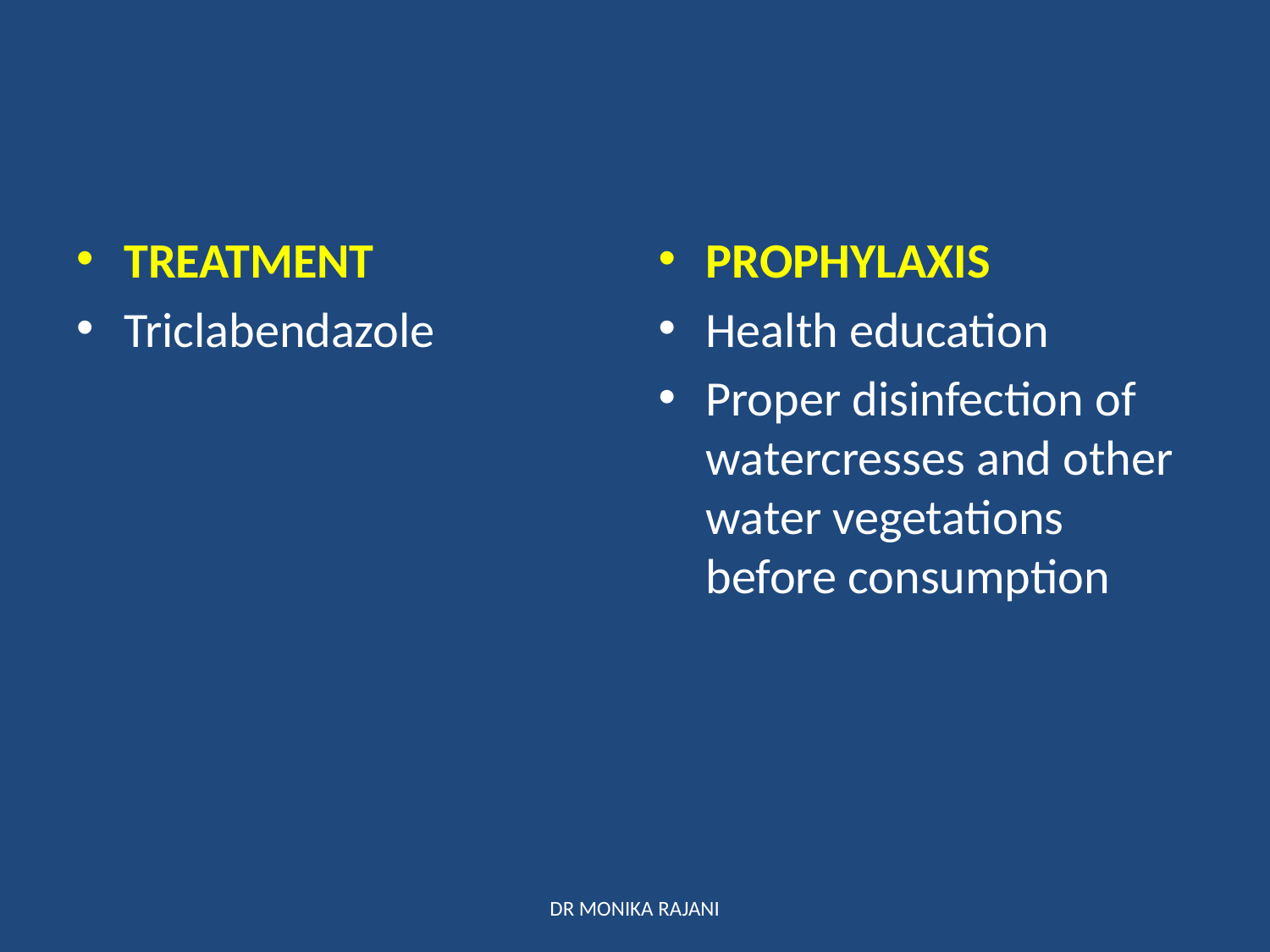

#
TREATMENT
Triclabendazole
PROPHYLAXIS
Health education
Proper disinfection of watercresses and other water vegetations before consumption

DR MONIKA RAJANI